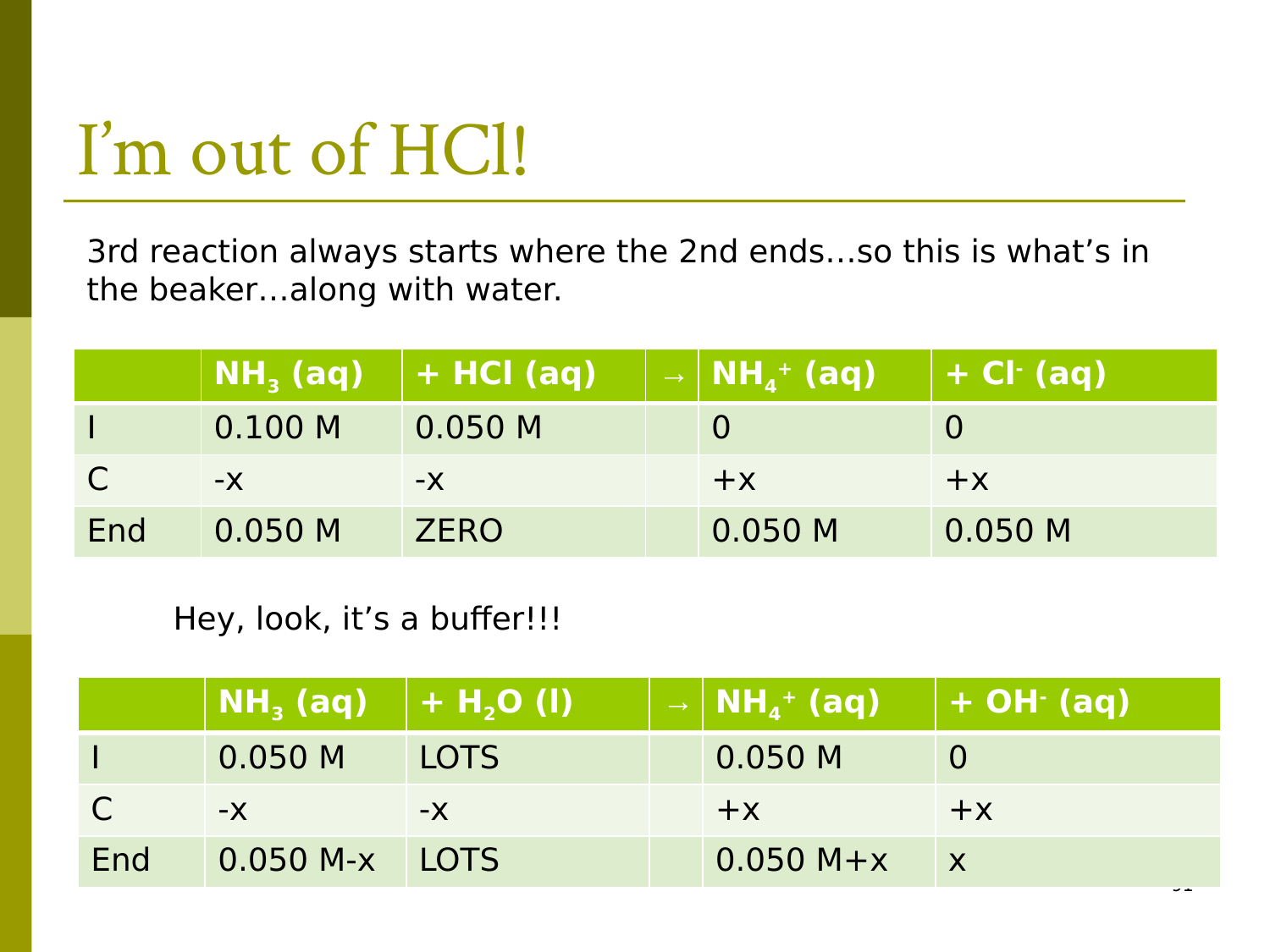

# I’m out of HCl!
3rd reaction always starts where the 2nd ends…so this is what’s in the beaker…along with water.
|  | NH3 (aq) | + HCl (aq) | → | NH4+ (aq) | + Cl- (aq) |
| --- | --- | --- | --- | --- | --- |
| I | 0.100 M | 0.050 M |  | 0 | 0 |
| C | -x | -x |  | +x | +x |
| End | 0.050 M | ZERO |  | 0.050 M | 0.050 M |
Hey, look, it’s a buffer!!!
|  | NH3 (aq) | + H2O (l) | → | NH4+ (aq) | + OH- (aq) |
| --- | --- | --- | --- | --- | --- |
| I | 0.050 M | LOTS |  | 0.050 M | 0 |
| C | -x | -x |  | +x | +x |
| End | 0.050 M-x | LOTS |  | 0.050 M+x | x |
91